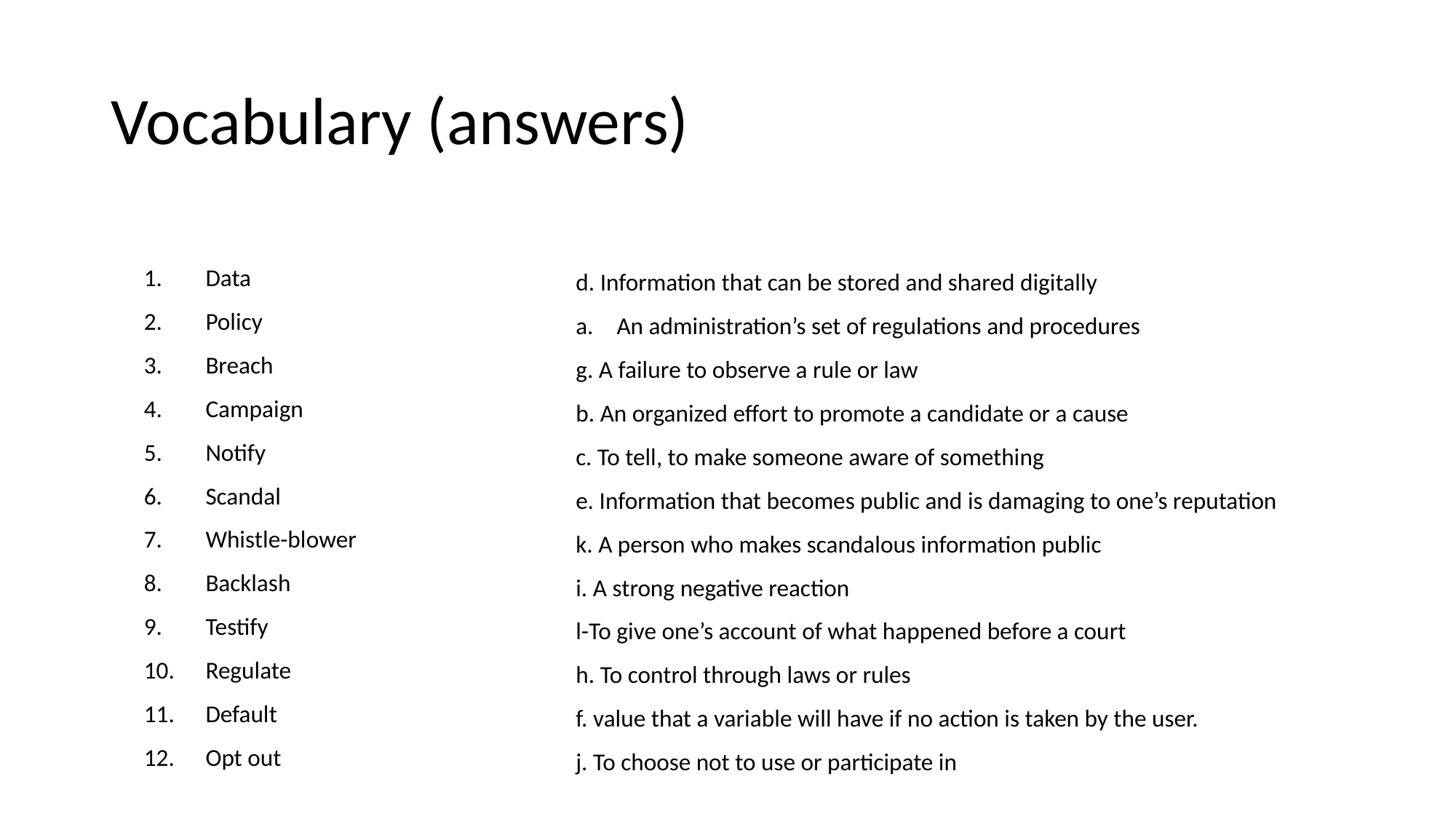

# Vocabulary (answers)
Data
Policy
Breach
Campaign
Notify
Scandal
Whistle-blower
Backlash
Testify
Regulate
Default
Opt out
d. Information that can be stored and shared digitally
An administration’s set of regulations and procedures
g. A failure to observe a rule or law
b. An organized effort to promote a candidate or a cause
c. To tell, to make someone aware of something
e. Information that becomes public and is damaging to one’s reputation
k. A person who makes scandalous information public
i. A strong negative reaction
l-To give one’s account of what happened before a court
h. To control through laws or rules
f. value that a variable will have if no action is taken by the user.
j. To choose not to use or participate in